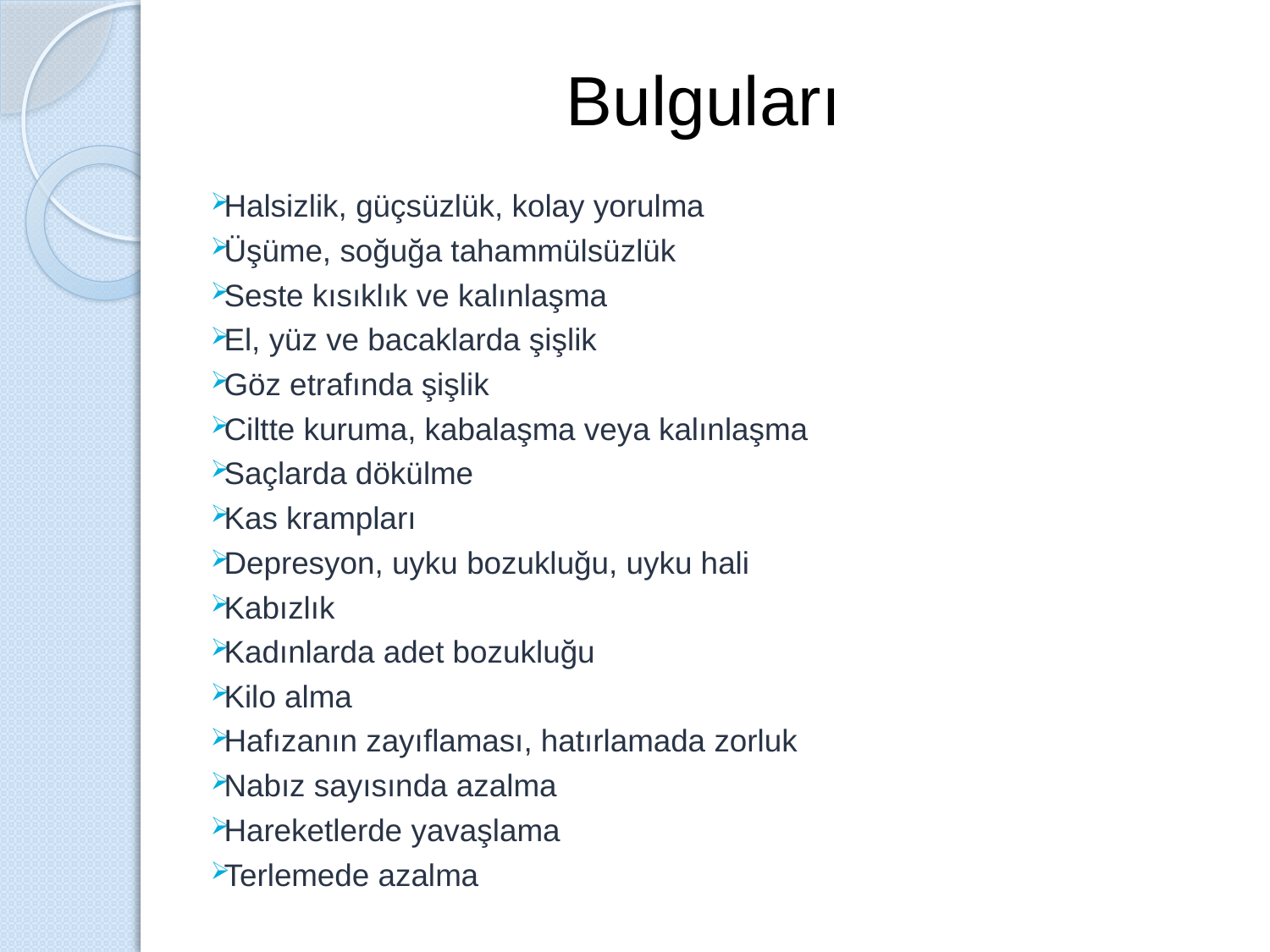

# Bulguları
Halsizlik, güçsüzlük, kolay yorulma
Üşüme, soğuğa tahammülsüzlük
Seste kısıklık ve kalınlaşma
El, yüz ve bacaklarda şişlik
Göz etrafında şişlik
Ciltte kuruma, kabalaşma veya kalınlaşma
Saçlarda dökülme
Kas krampları
Depresyon, uyku bozukluğu, uyku hali
Kabızlık
Kadınlarda adet bozukluğu
Kilo alma
Hafızanın zayıflaması, hatırlamada zorluk
Nabız sayısında azalma
Hareketlerde yavaşlama
Terlemede azalma